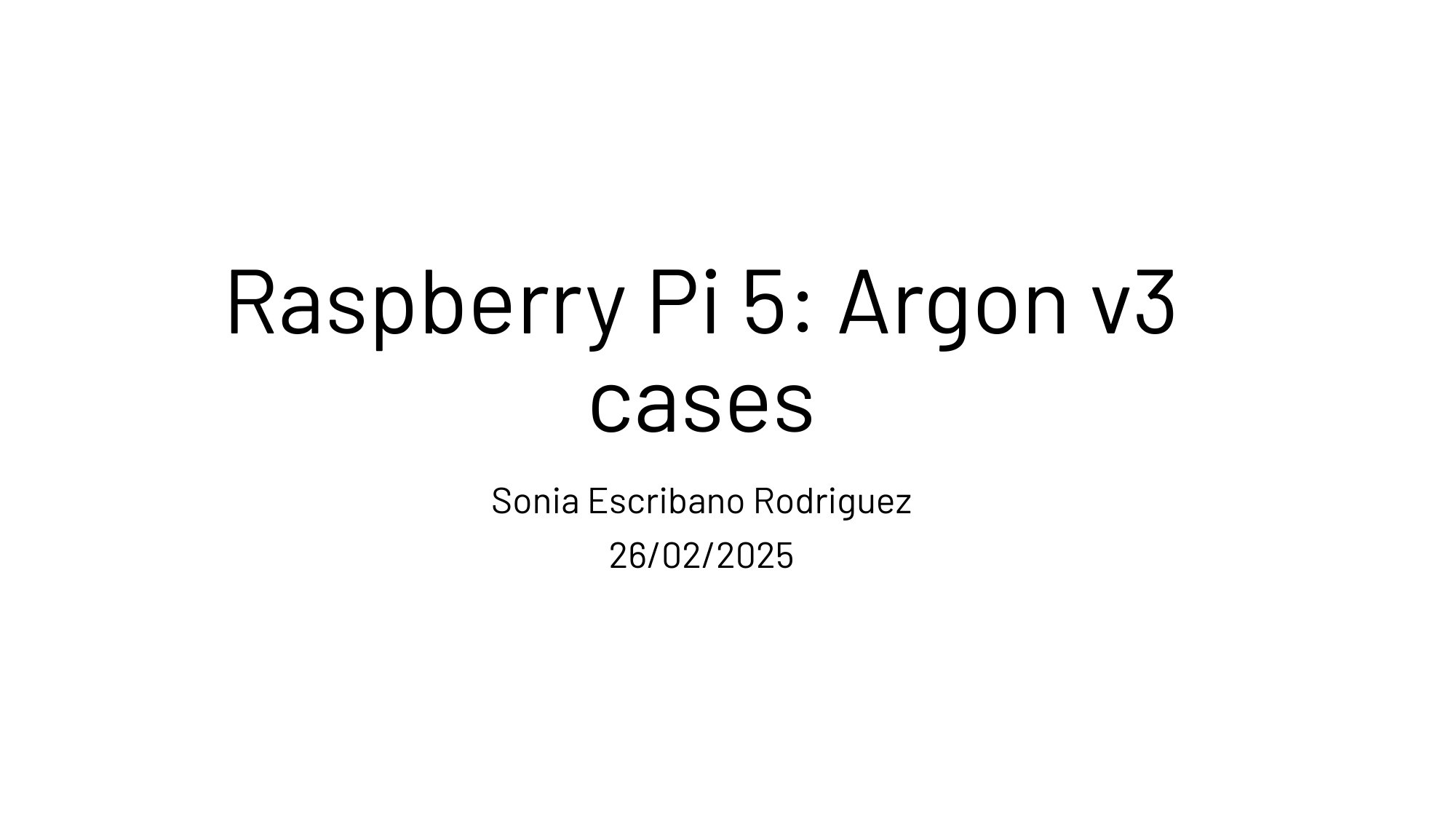

# Raspberry Pi 5: Argon v3 cases
Sonia Escribano Rodriguez
26/02/2025